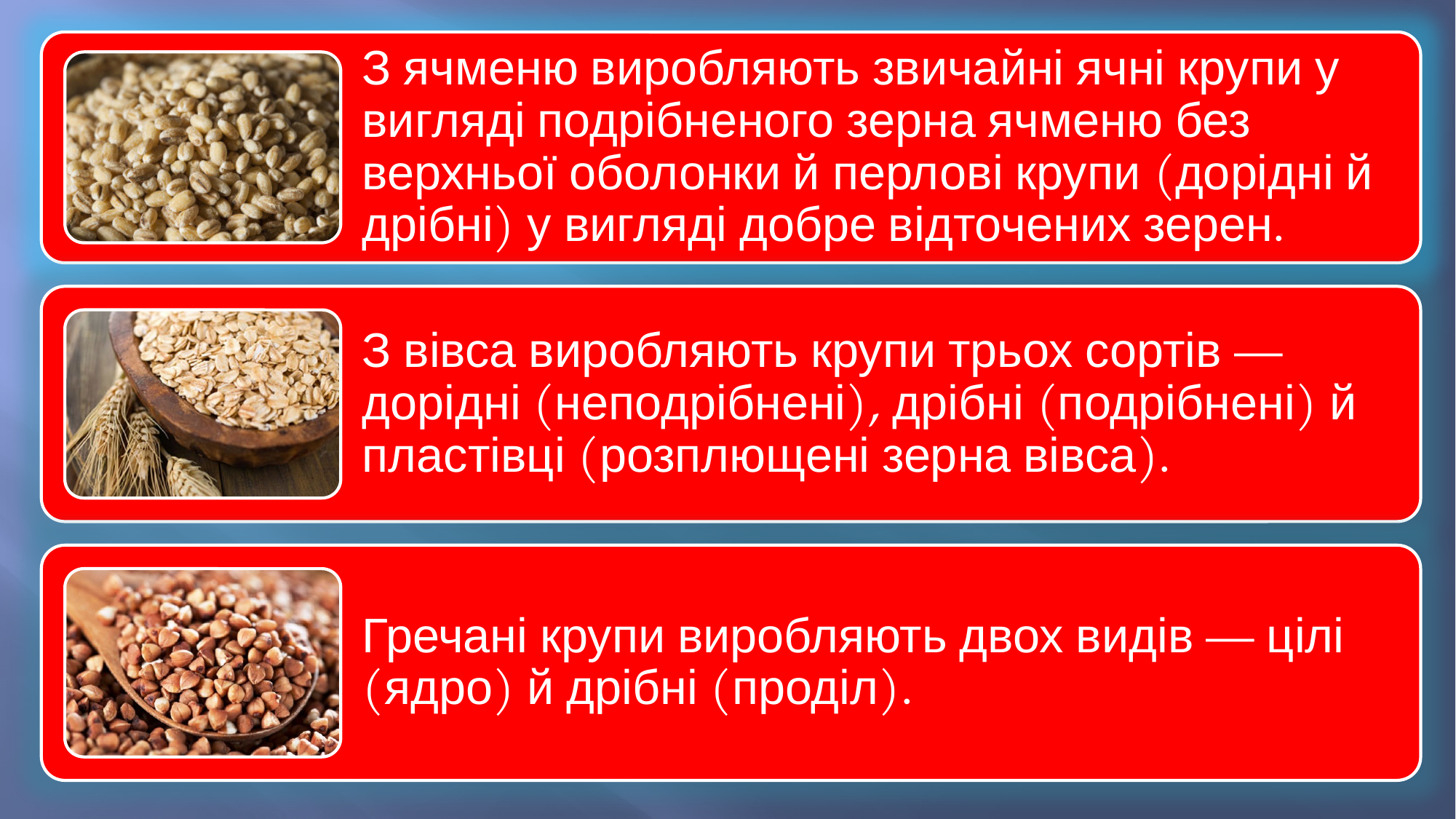

З ячменю виробляють звичайні ячні крупи у вигляді подрібненого зерна ячменю без верхньої оболонки й перлові крупи (дорідні й дрібні) у вигляді добре відточених зерен.
З вівса виробляють крупи трьох сортів — дорідні (неподрібнені), дрібні (подрібнені) й пластівці (розплющені зерна вівса).
Гречані крупи виробляють двох видів — цілі (ядро) й дрібні (проділ).